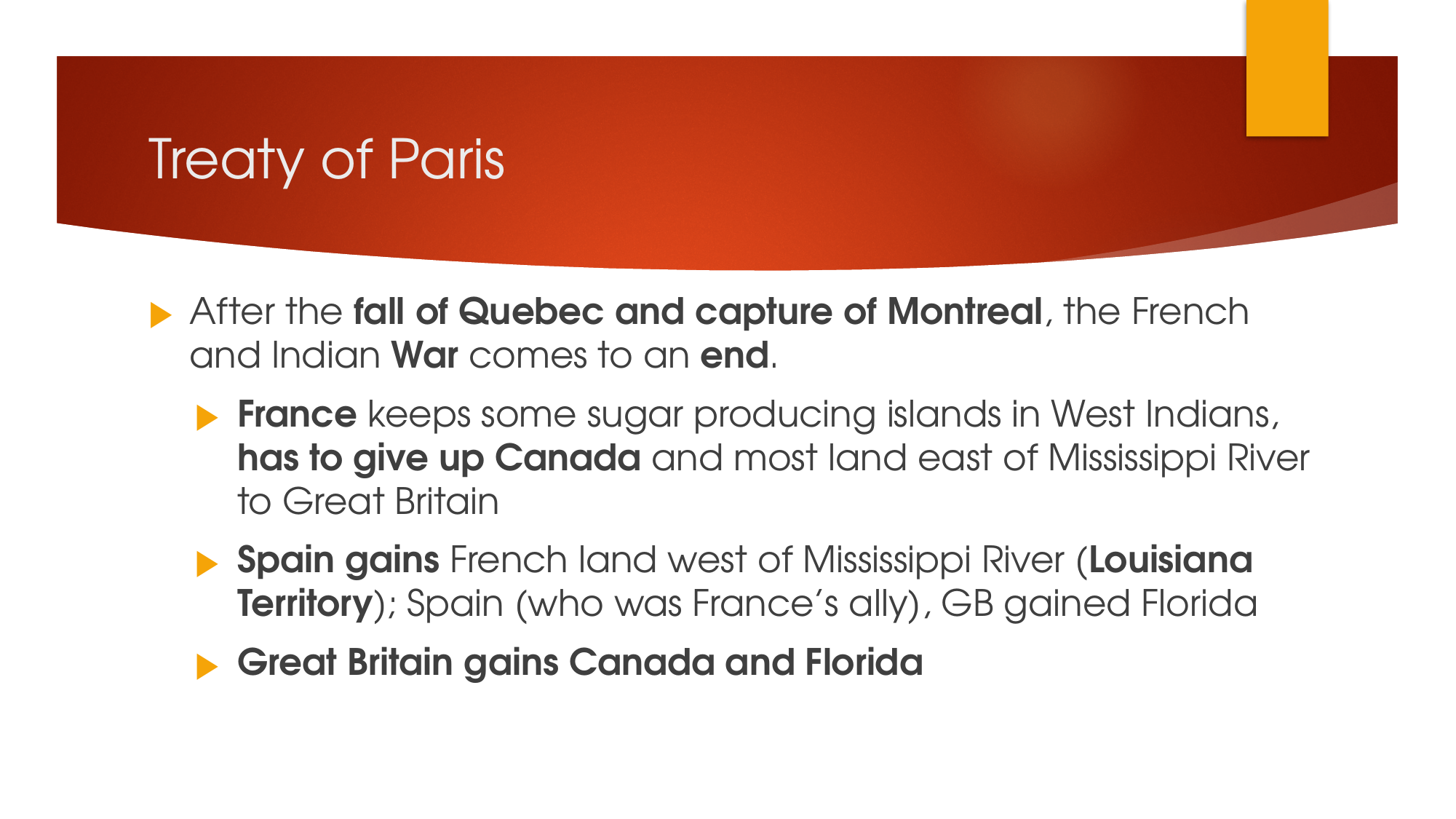

# Treaty of Paris
After the fall of Quebec and capture of Montreal, the French and Indian War comes to an end.
France keeps some sugar producing islands in West Indians, has to give up Canada and most land east of Mississippi River to Great Britain
Spain gains French land west of Mississippi River (Louisiana Territory); Spain (who was France’s ally), GB gained Florida
Great Britain gains Canada and Florida